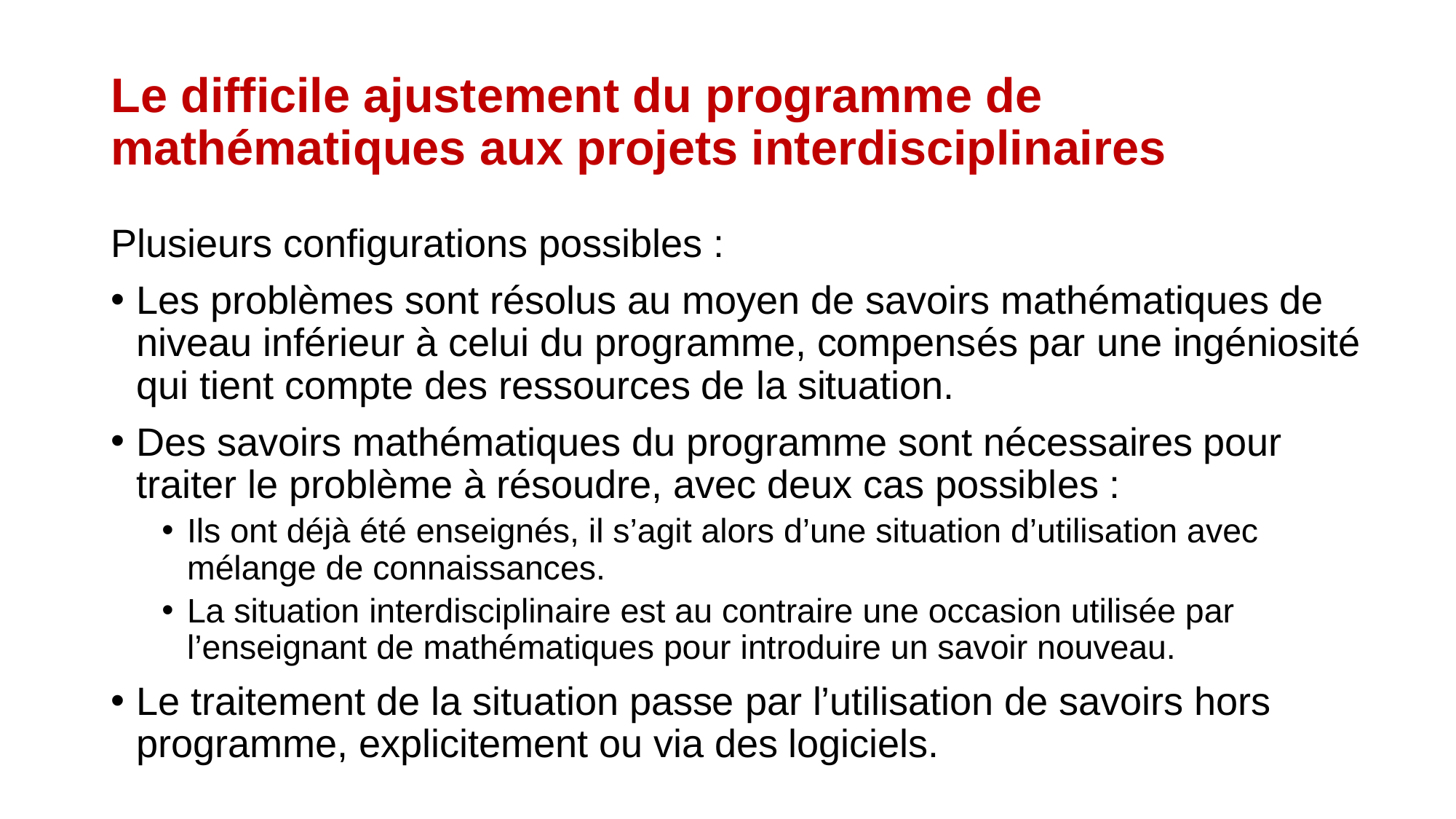

# Le difficile ajustement du programme de mathématiques aux projets interdisciplinaires
Plusieurs configurations possibles :
Les problèmes sont résolus au moyen de savoirs mathématiques de niveau inférieur à celui du programme, compensés par une ingéniosité qui tient compte des ressources de la situation.
Des savoirs mathématiques du programme sont nécessaires pour traiter le problème à résoudre, avec deux cas possibles :
Ils ont déjà été enseignés, il s’agit alors d’une situation d’utilisation avec mélange de connaissances.
La situation interdisciplinaire est au contraire une occasion utilisée par l’enseignant de mathématiques pour introduire un savoir nouveau.
Le traitement de la situation passe par l’utilisation de savoirs hors programme, explicitement ou via des logiciels.